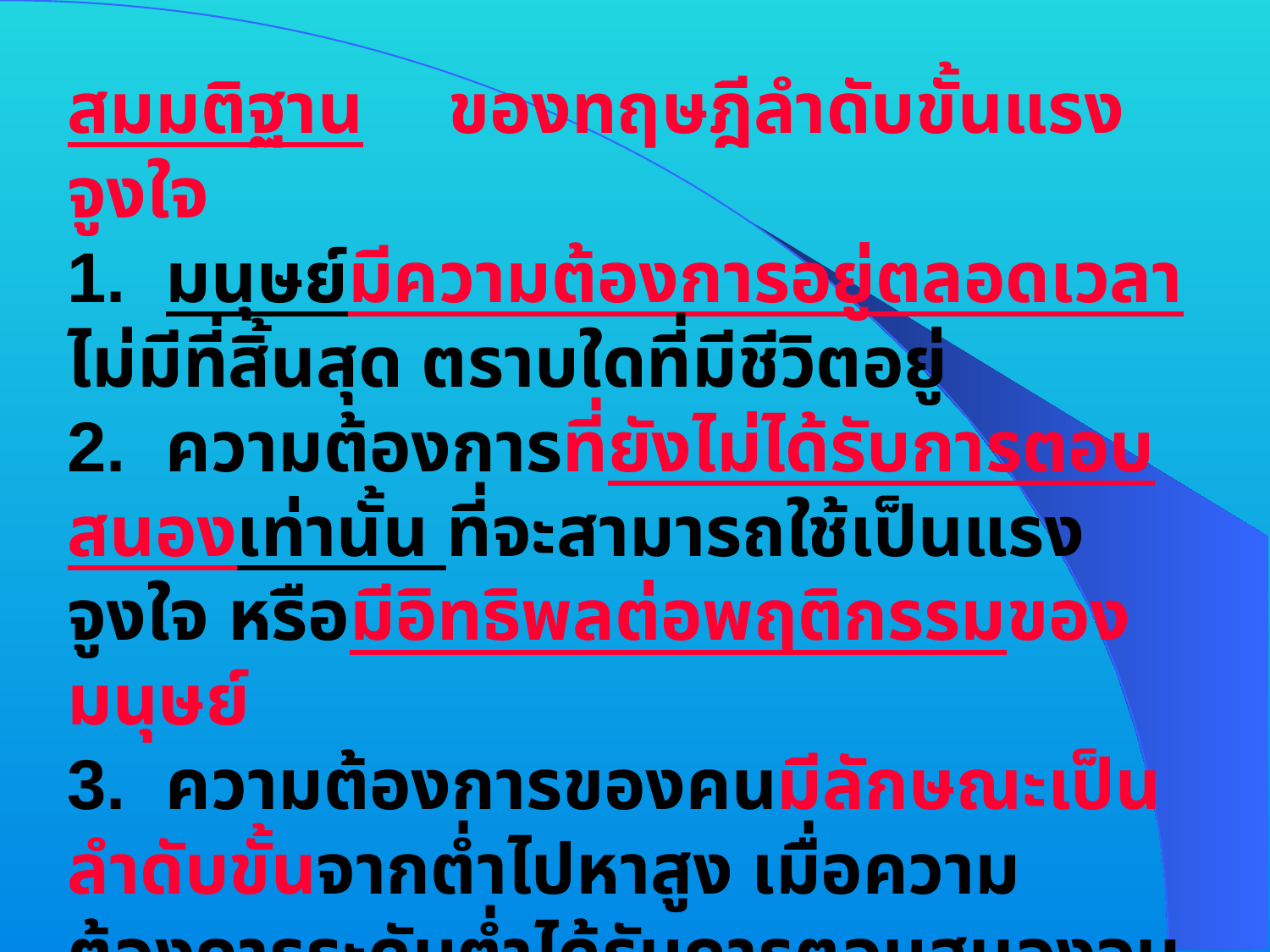

สมมติฐาน	ของทฤษฎีลำดับขั้นแรงจูงใจ
1.  มนุษย์มีความต้องการอยู่ตลอดเวลาไม่มีที่สิ้นสุด ตราบใดที่มีชีวิตอยู่
2.  ความต้องการที่ยังไม่ได้รับการตอบสนองเท่านั้น ที่จะสามารถใช้เป็นแรงจูงใจ หรือมีอิทธิพลต่อพฤติกรรมของมนุษย์
3.  ความต้องการของคนมีลักษณะเป็นลำดับขั้นจากต่ำไปหาสูง เมื่อความต้องการระดับต่ำได้รับการตอบสนองจนพอใจแล้ว จะเกิดความต้องการอื่นตามมา